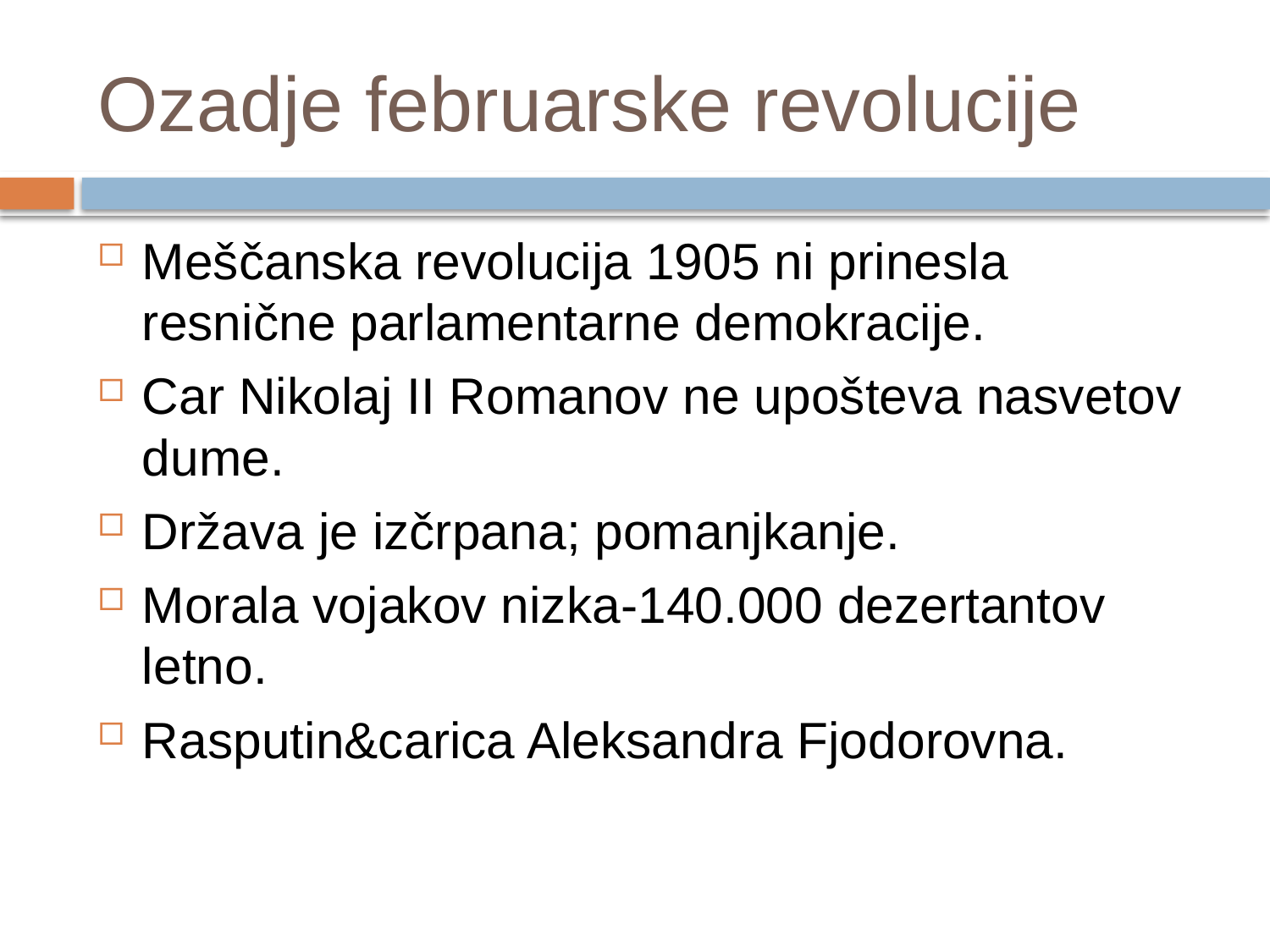

# Ozadje februarske revolucije
Meščanska revolucija 1905 ni prinesla resnične parlamentarne demokracije.
Car Nikolaj II Romanov ne upošteva nasvetov dume.
Država je izčrpana; pomanjkanje.
Morala vojakov nizka-140.000 dezertantov letno.
Rasputin&carica Aleksandra Fjodorovna.